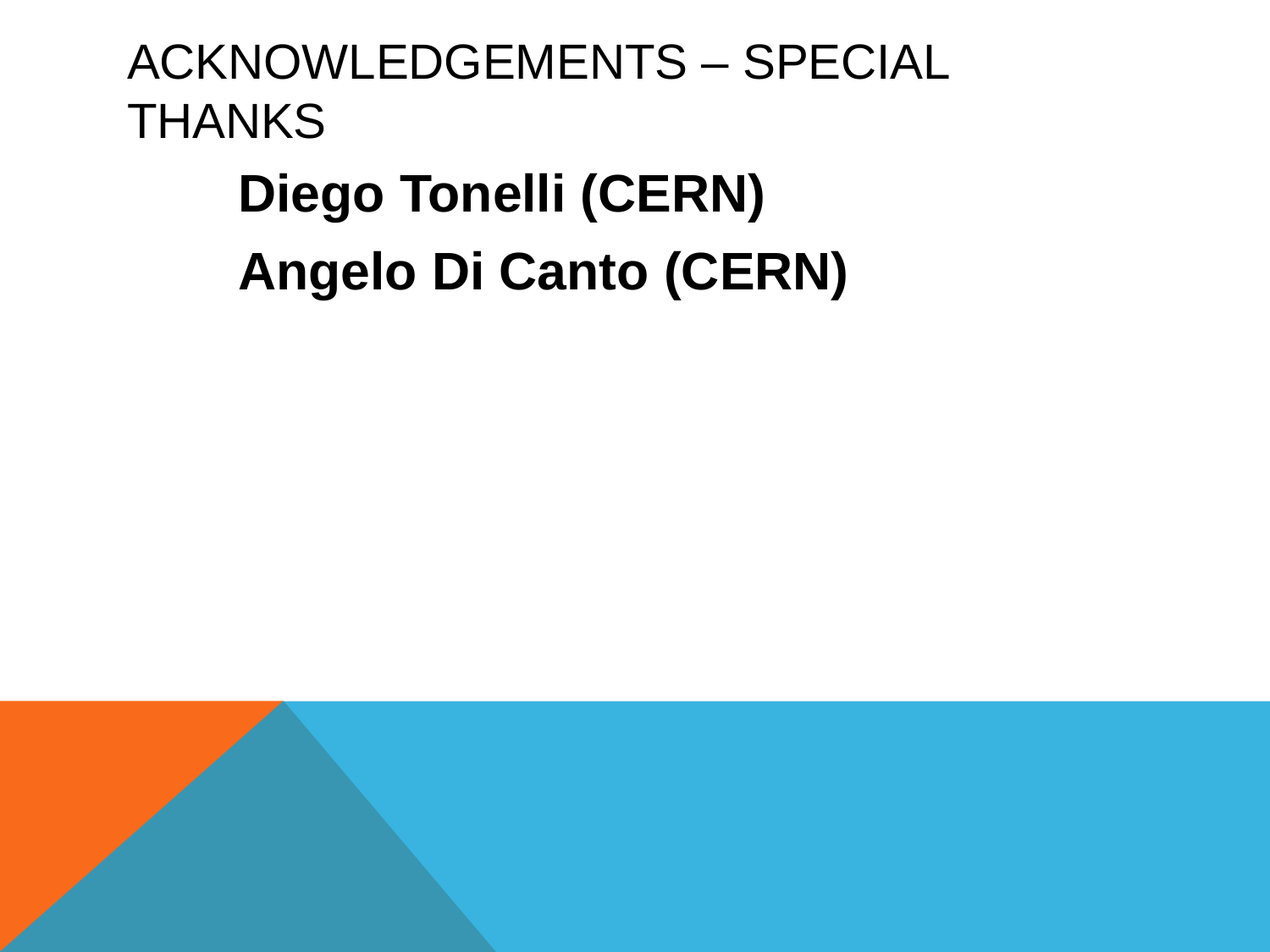

# Acknowledgements – Special thanks
Diego Tonelli (CERN)
Angelo Di Canto (CERN)